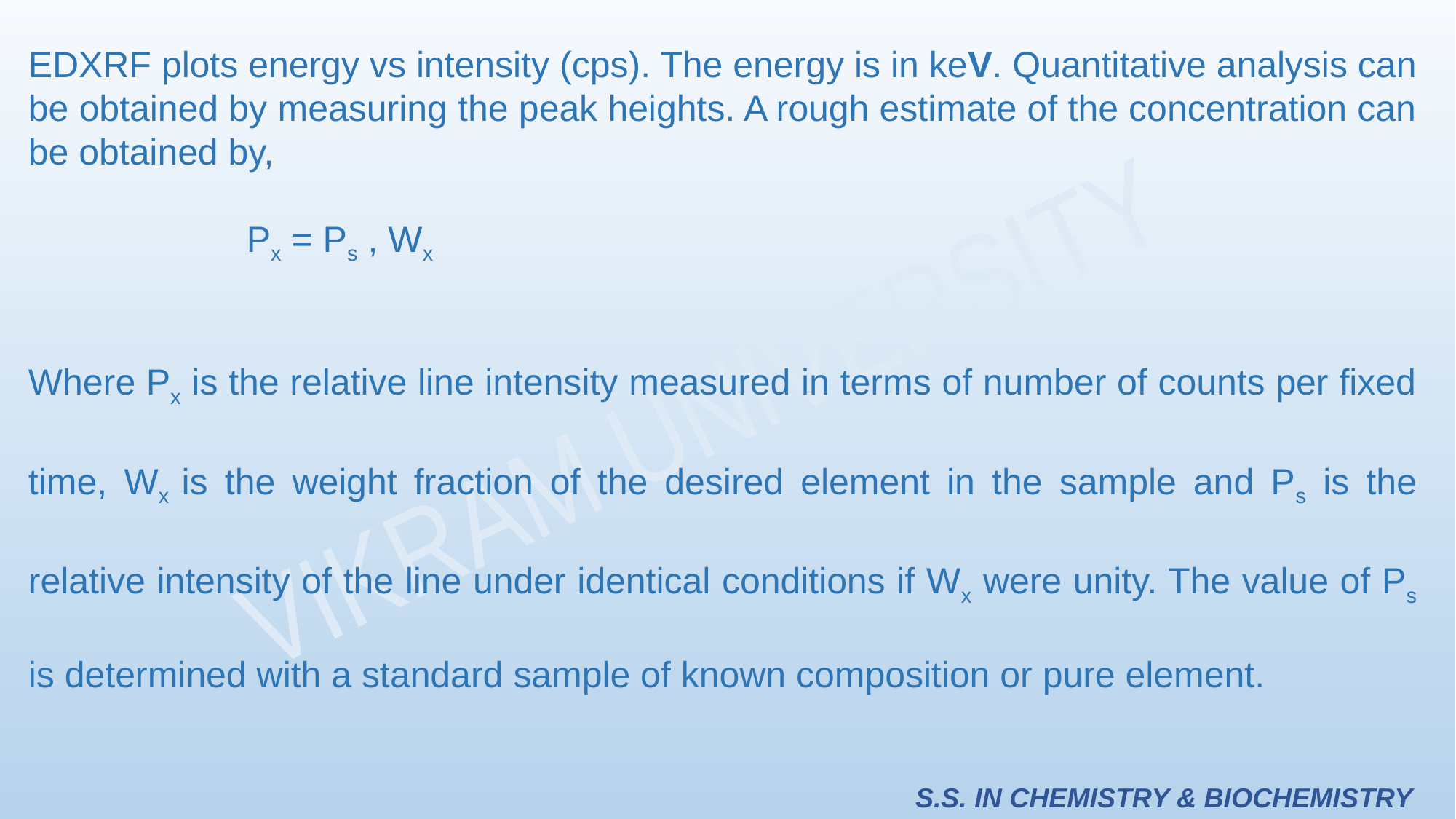

EDXRF plots energy vs intensity (cps). The energy is in keV. Quantitative analysis can be obtained by measuring the peak heights. A rough estimate of the concentration can be obtained by,

		Px = Ps , Wx

Where Px is the relative line intensity measured in terms of number of counts per fixed time, Wx is the weight fraction of the desired element in the sample and Ps is the relative intensity of the line under identical conditions if Wx were unity. The value of Ps is determined with a standard sample of known composition or pure element.

S.S. IN CHEMISTRY & BIOCHEMISTRY